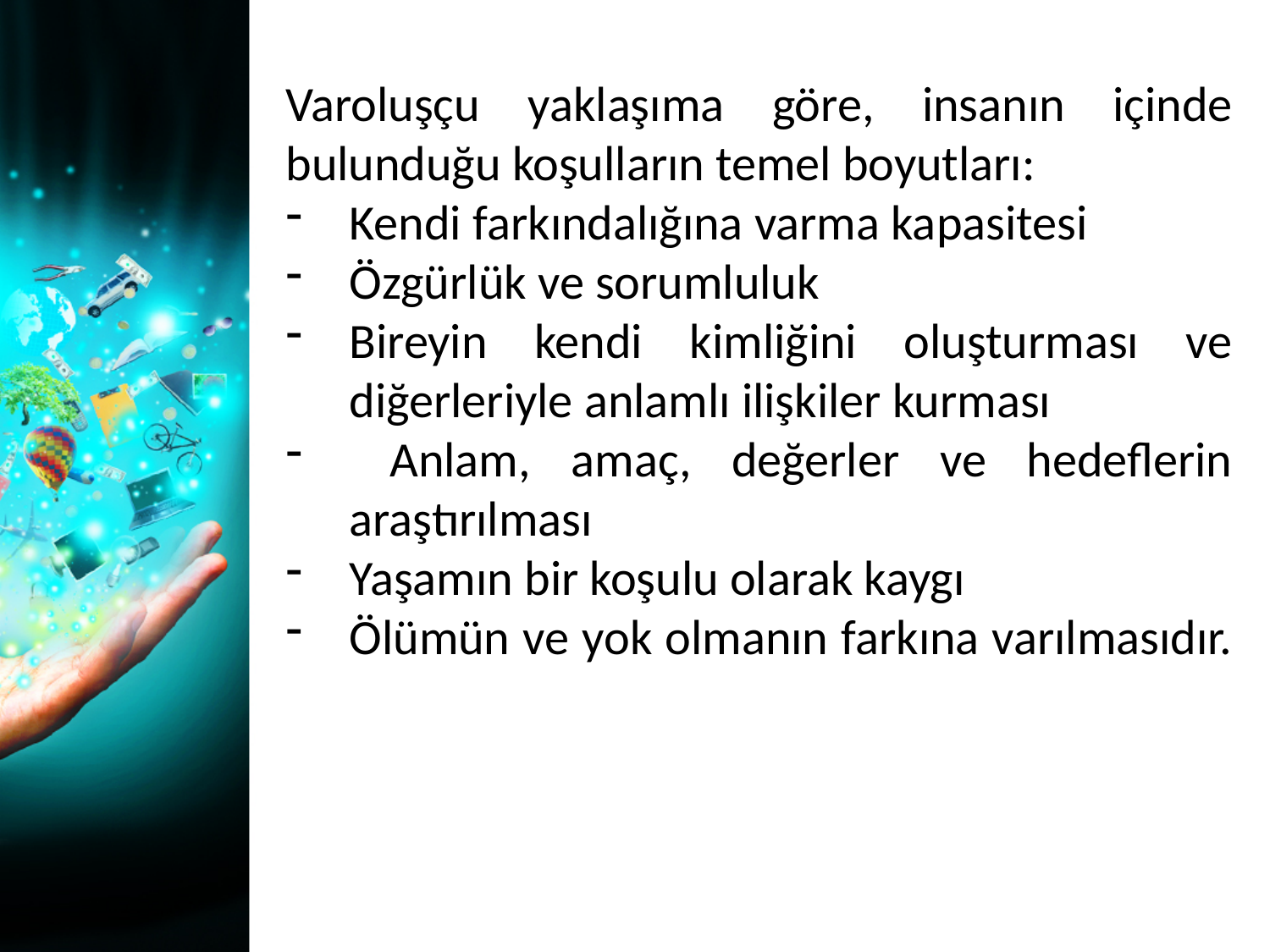

Varoluşçu yaklaşıma göre, insanın içinde bulunduğu koşulların temel boyutları:
Kendi farkındalığına varma kapasitesi
Özgürlük ve sorumluluk
Bireyin kendi kimliğini oluşturması ve diğerleriyle anlamlı ilişkiler kurması
 Anlam, amaç, değerler ve hedeflerin araştırılması
Yaşamın bir koşulu olarak kaygı
Ölümün ve yok olmanın farkına varılmasıdır.